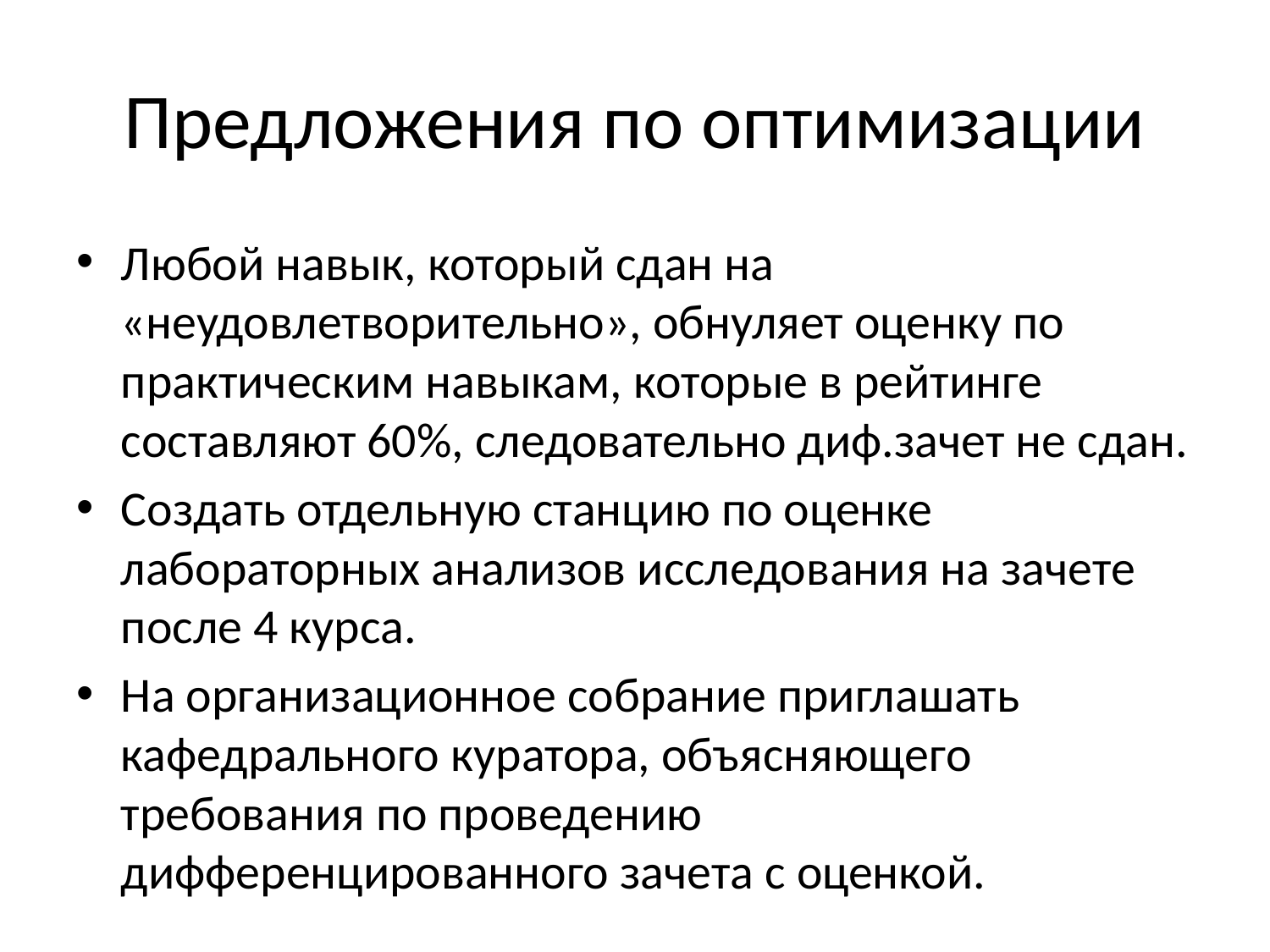

# Предложения по оптимизации

Любой навык, который сдан на «неудовлетворительно», обнуляет оценку по практическим навыкам, которые в рейтинге составляют 60%, следовательно диф.зачет не сдан.
Создать отдельную станцию по оценке лабораторных анализов исследования на зачете после 4 курса.
На организационное собрание приглашать кафедрального куратора, объясняющего требования по проведению дифференцированного зачета с оценкой.